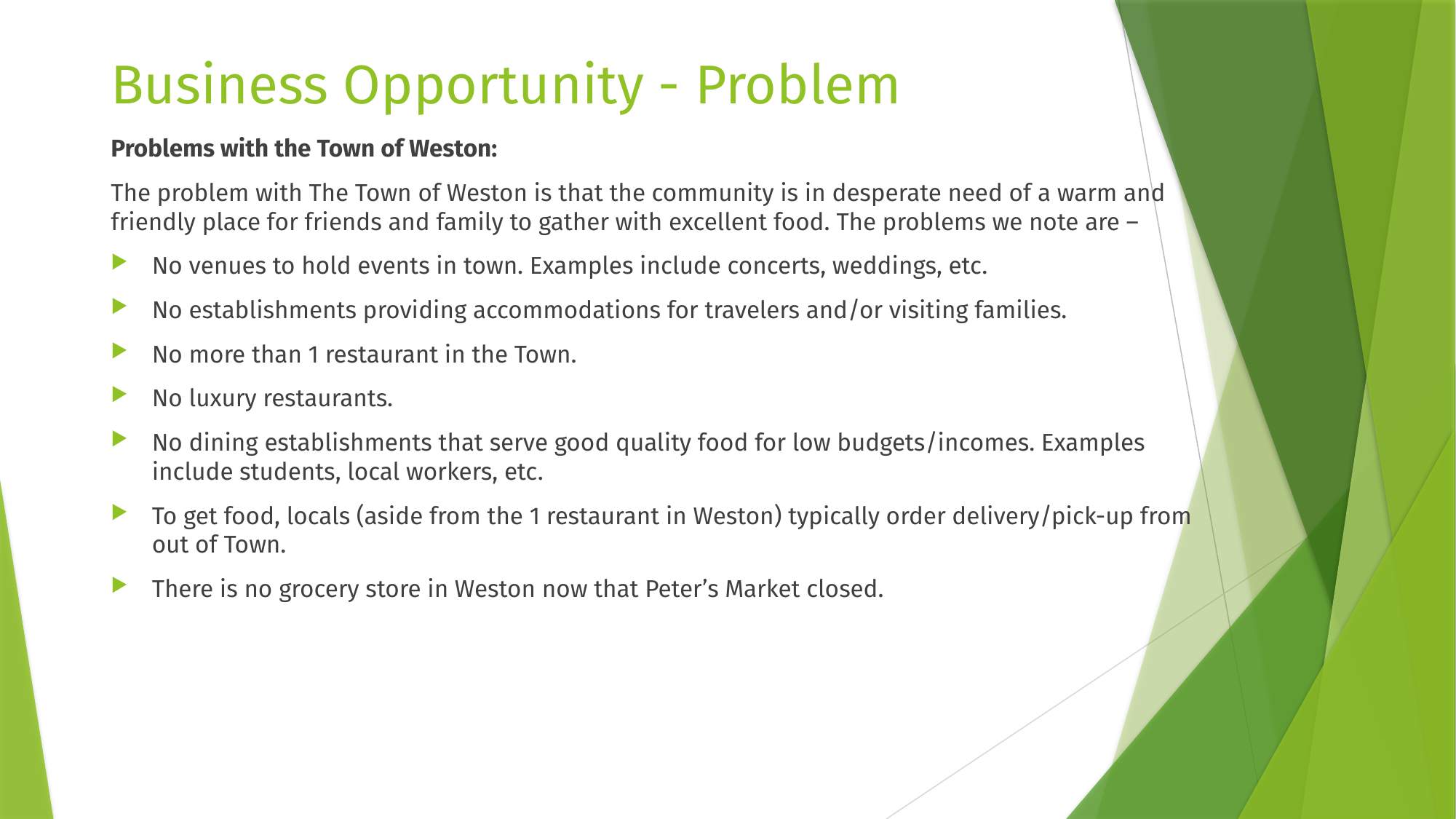

# Business Opportunity - Problem
Problems with the Town of Weston:
The problem with The Town of Weston is that the community is in desperate need of a warm and friendly place for friends and family to gather with excellent food. The problems we note are –
No venues to hold events in town. Examples include concerts, weddings, etc.
No establishments providing accommodations for travelers and/or visiting families.
No more than 1 restaurant in the Town.
No luxury restaurants.
No dining establishments that serve good quality food for low budgets/incomes. Examples include students, local workers, etc.
To get food, locals (aside from the 1 restaurant in Weston) typically order delivery/pick-up from out of Town.
There is no grocery store in Weston now that Peter’s Market closed.